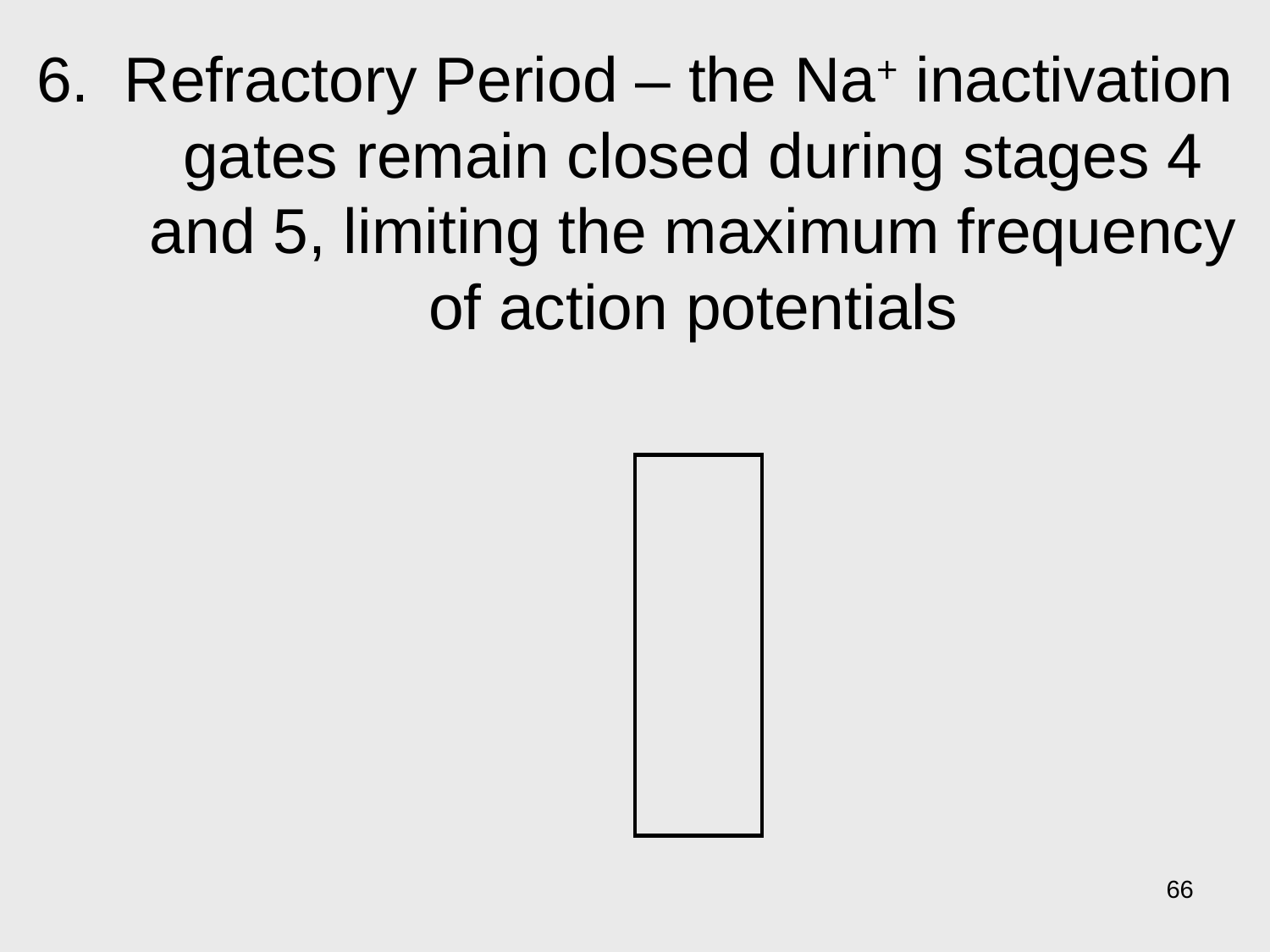

# 6.  Refractory Period – the Na+ inactivation gates remain closed during stages 4 and 5, limiting the maximum frequency of action potentials

66